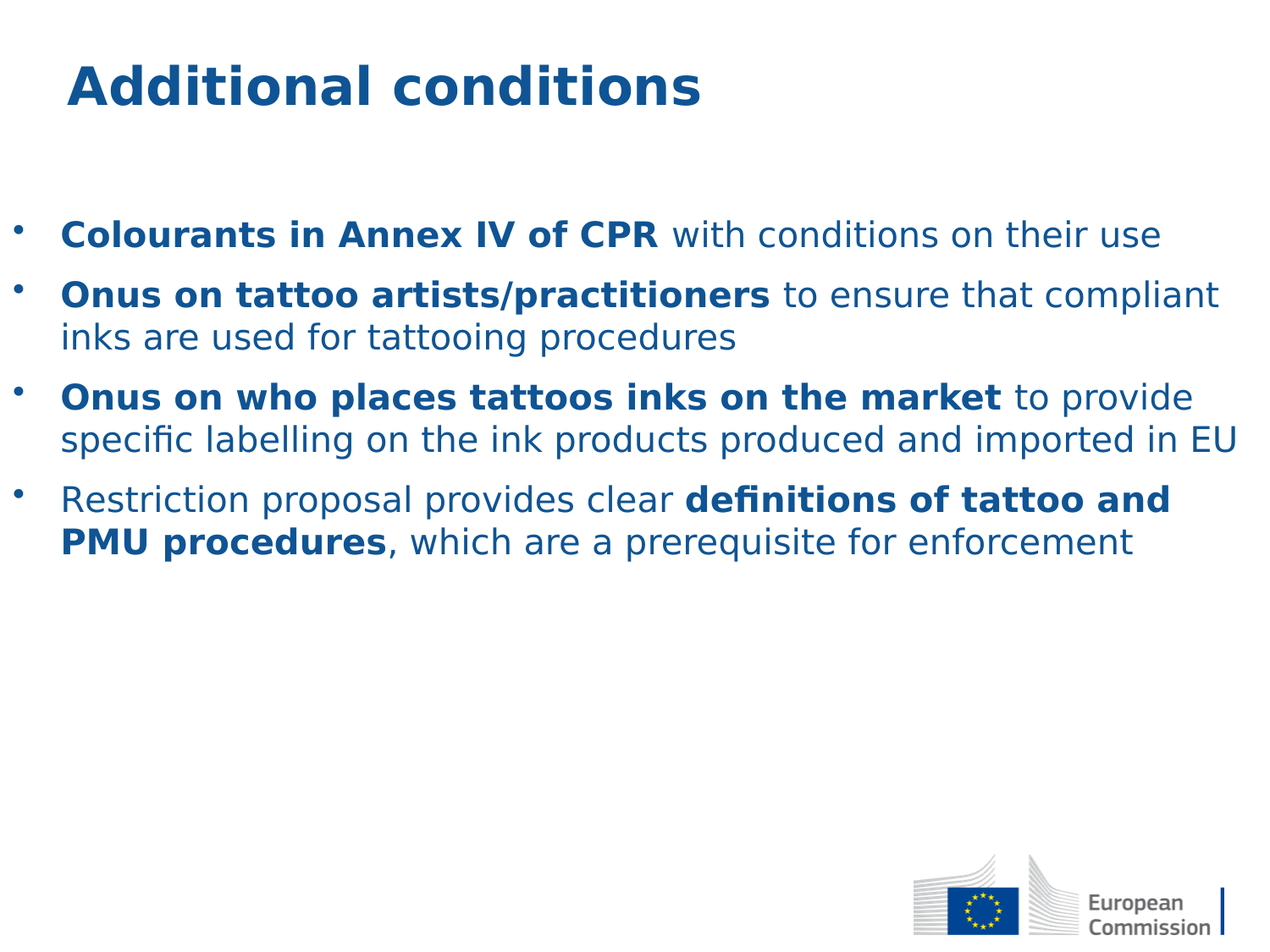

Additional conditions
Colourants in Annex IV of CPR with conditions on their use
Onus on tattoo artists/practitioners to ensure that compliant inks are used for tattooing procedures
Onus on who places tattoos inks on the market to provide specific labelling on the ink products produced and imported in EU
Restriction proposal provides clear definitions of tattoo and PMU procedures, which are a prerequisite for enforcement
19